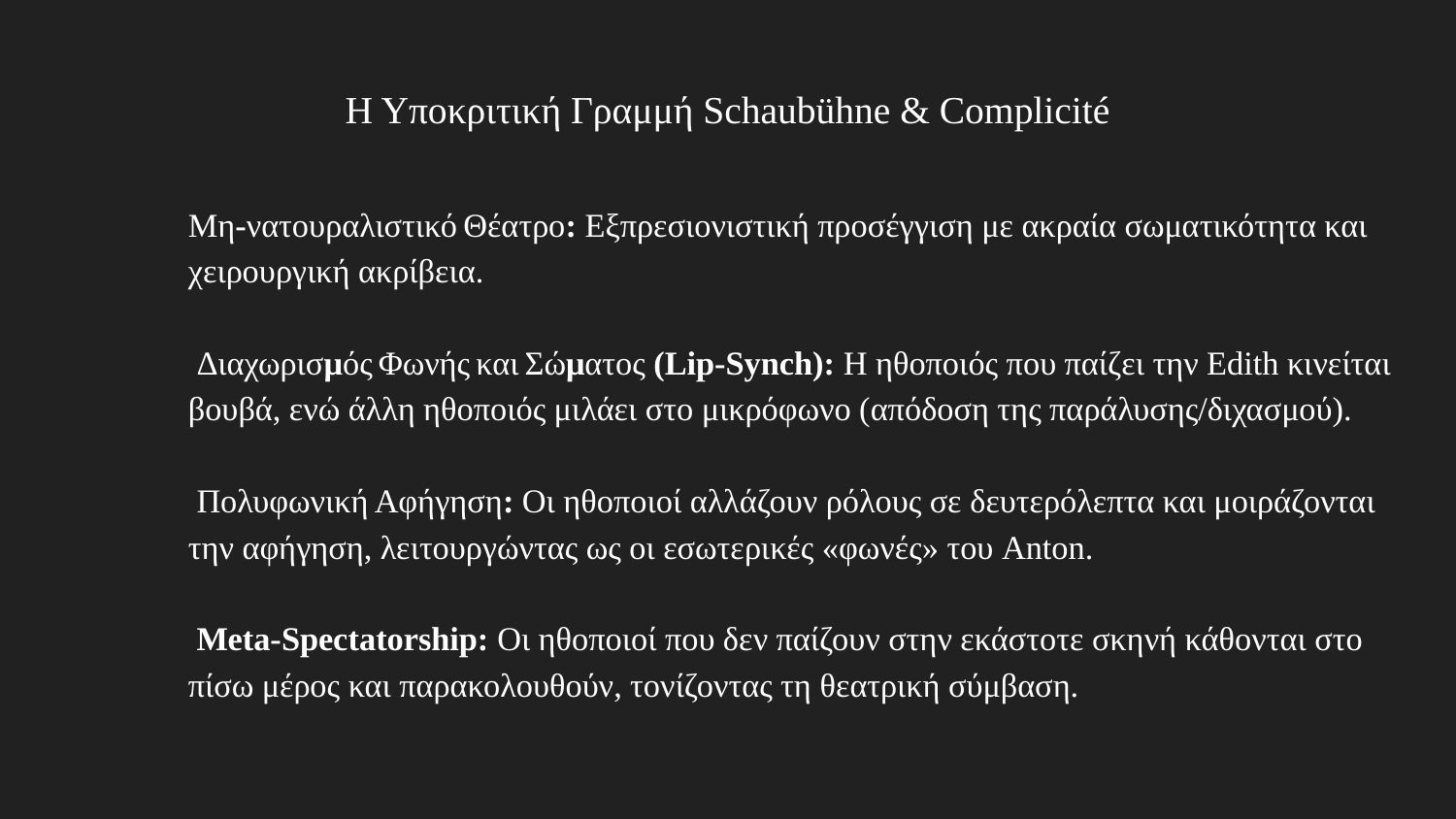

# Η Υποκριτική Γραμμή Schaubühne & Complicité

Μη-νατουραλιστικό Θέατρο: Εξπρεσιονιστική προσέγγιση με ακραία σωματικότητα και χειρουργική ακρίβεια.

 Διαχωρισμός Φωνής και Σώματος (Lip-Synch): Η ηθοποιός που παίζει την Edith κινείται βουβά, ενώ άλλη ηθοποιός μιλάει στο μικρόφωνο (απόδοση της παράλυσης/διχασμού).

 Πολυφωνική Αφήγηση: Οι ηθοποιοί αλλάζουν ρόλους σε δευτερόλεπτα και μοιράζονται την αφήγηση, λειτουργώντας ως οι εσωτερικές «φωνές» του Anton.

 Meta-Spectatorship: Οι ηθοποιοί που δεν παίζουν στην εκάστοτε σκηνή κάθονται στο πίσω μέρος και παρακολουθούν, τονίζοντας τη θεατρική σύμβαση.